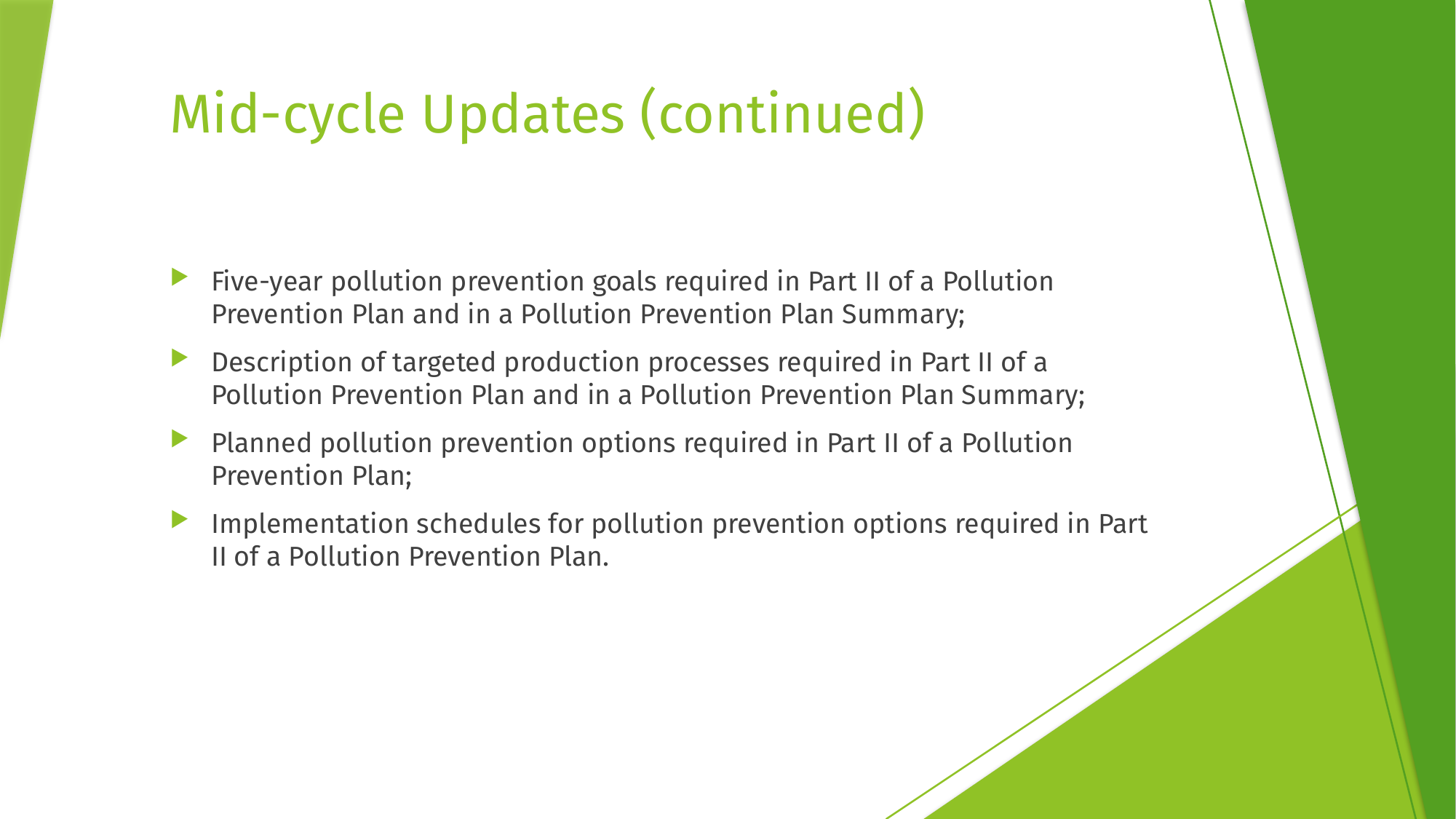

# Mid-cycle Updates (continued)
Five-year pollution prevention goals required in Part II of a Pollution Prevention Plan and in a Pollution Prevention Plan Summary;
Description of targeted production processes required in Part II of a Pollution Prevention Plan and in a Pollution Prevention Plan Summary;
Planned pollution prevention options required in Part II of a Pollution Prevention Plan;
Implementation schedules for pollution prevention options required in Part II of a Pollution Prevention Plan.